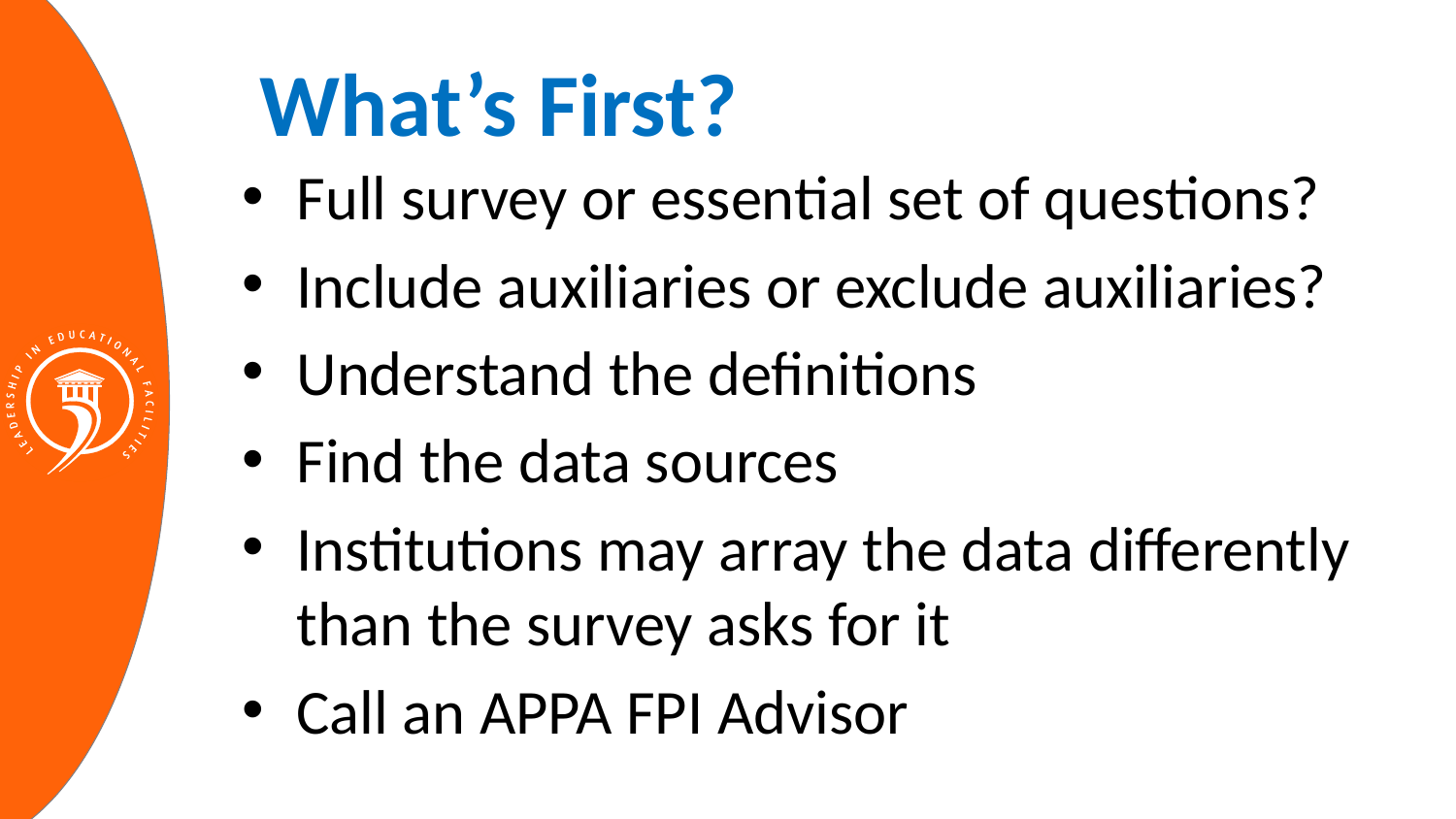

What’s First?
Full survey or essential set of questions?
Include auxiliaries or exclude auxiliaries?
Understand the definitions
Find the data sources
Institutions may array the data differently than the survey asks for it
Call an APPA FPI Advisor